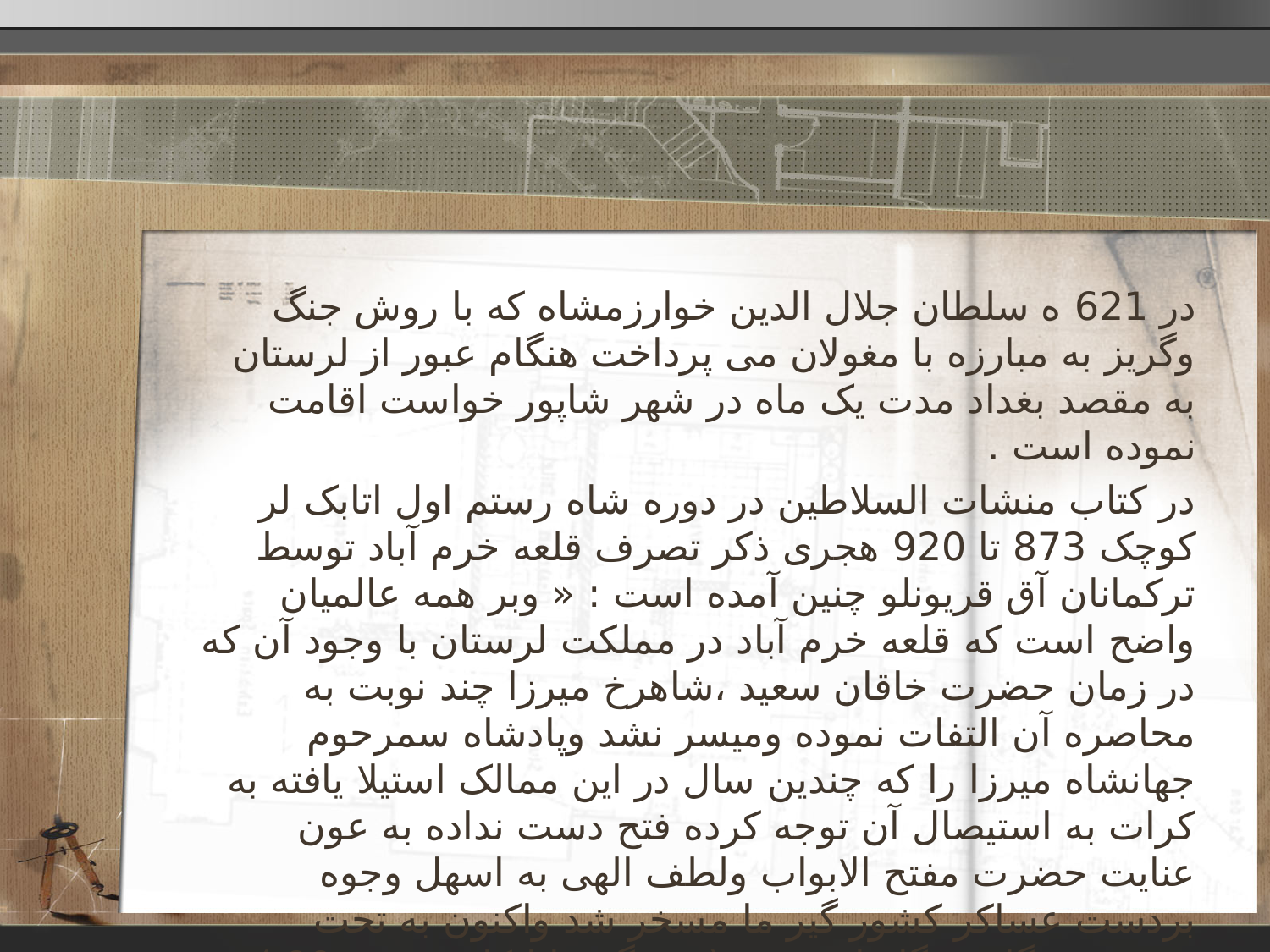

در 621 ه سلطان جلال الدین خوارزمشاه که با روش جنگ وگریز به مبارزه با مغولان می پرداخت هنگام عبور از لرستان به مقصد بغداد مدت یک ماه در شهر شاپور خواست اقامت نموده است .
در کتاب منشات السلاطین در دوره شاه رستم اول اتابک لر کوچک 873 تا 920 هجری ذکر تصرف قلعه خرم آباد توسط ترکمانان آق قریونلو چنین آمده است : « وبر همه عالمیان واضح است که قلعه خرم آباد در مملکت لرستان با وجود آن که در زمان حضرت خاقان سعید ،شاهرخ میرزا چند نوبت به محاصره آن التفات نموده ومیسر نشد وپادشاه سمرحوم جهانشاه میرزا را که چندین سال در این ممالک استیلا یافته به کرات به استیصال آن توجه کرده فتح دست نداده به عون عنایت حضرت مفتح الابواب ولطف الهی به اسهل وجوه بردست عساکر کشور گیر ما مسخر شد واکنون به تحت تصرف بندگان درگاه است .» ( خودگو ، اتابکان ... ص 90 )